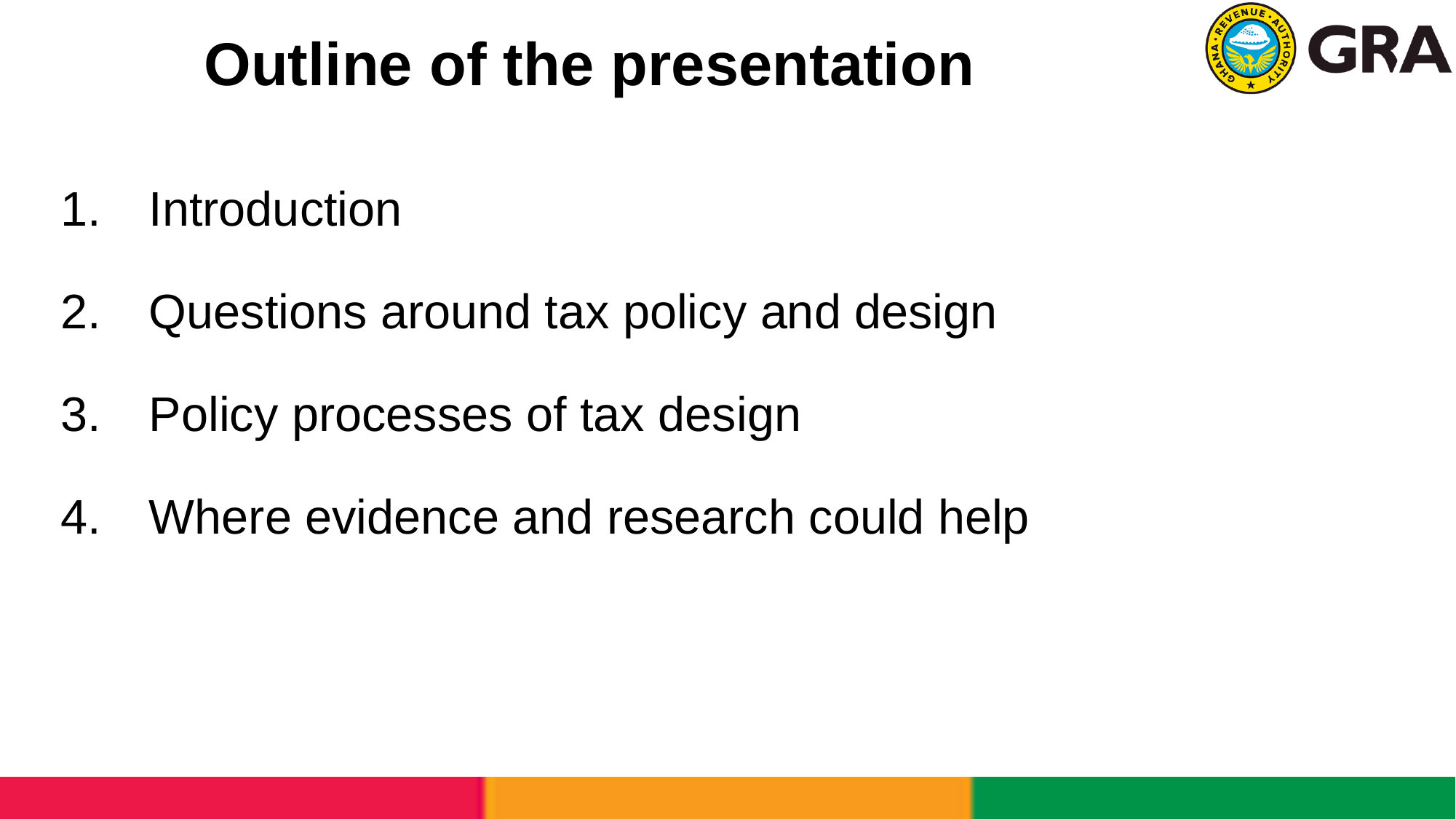

# Outline of the presentation
Introduction
Questions around tax policy and design
Policy processes of tax design
Where evidence and research could help